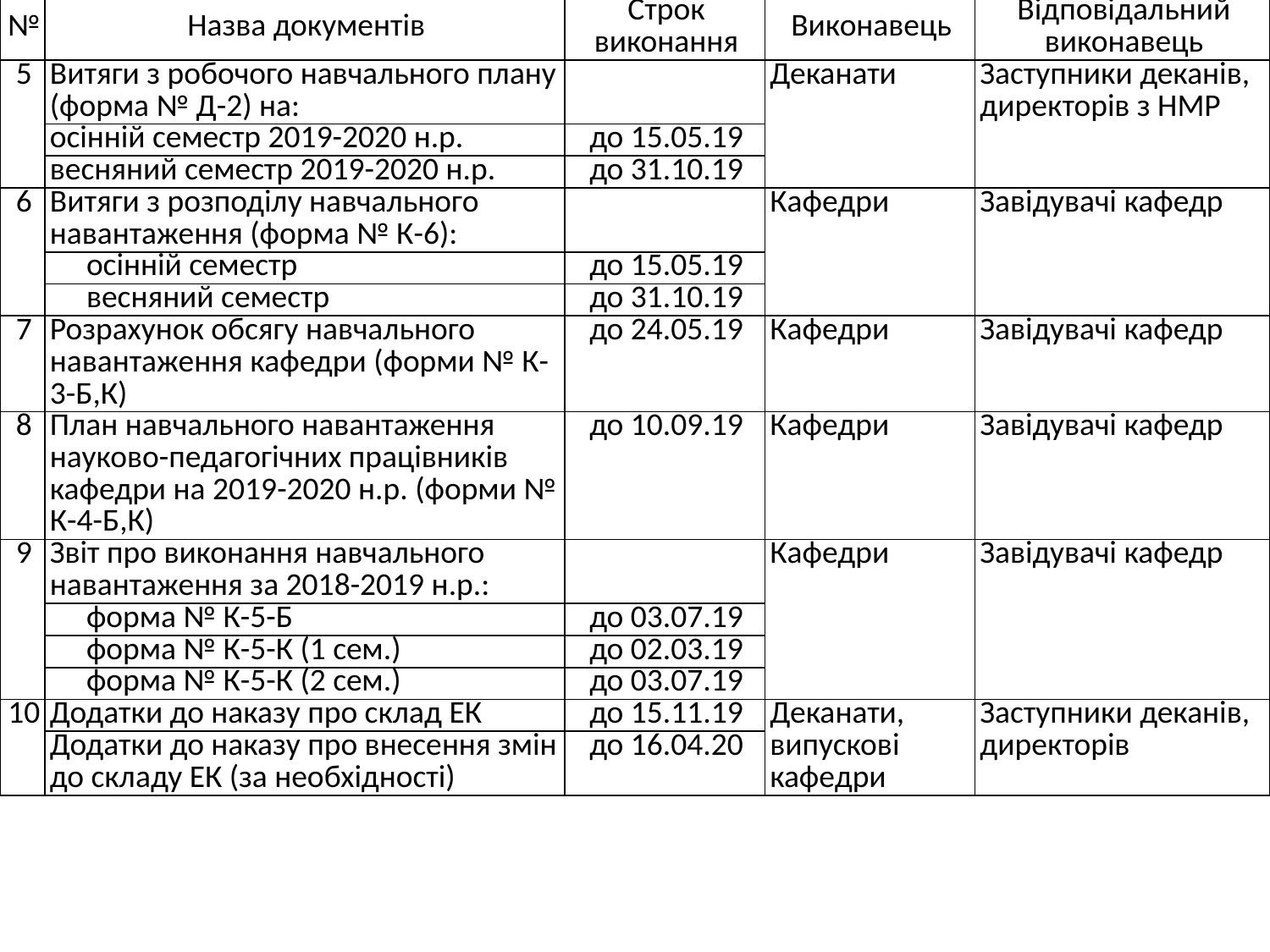

| № | Назва документів | Строк виконання | Виконавець | Відповідальний виконавець |
| --- | --- | --- | --- | --- |
| 5 | Витяги з робочого навчального плану (форма № Д-2) на: |  | Деканати | Заступники деканів, директорів з НМР |
|  | осінній семестр 2019-2020 н.р. | до 15.05.19 |  |  |
|  | весняний семестр 2019-2020 н.р. | до 31.10.19 |  |  |
| 6 | Витяги з розподілу навчального навантаження (форма № К-6): |  | Кафедри | Завідувачі кафедр |
|  | осінній семестр | до 15.05.19 |  |  |
|  | весняний семестр | до 31.10.19 |  |  |
| 7 | Розрахунок обсягу навчального навантаження кафедри (форми № К-3-Б,К) | до 24.05.19 | Кафедри | Завідувачі кафедр |
| 8 | План навчального навантаження науково-педагогічних працівників кафедри на 2019-2020 н.р. (форми № К-4-Б,К) | до 10.09.19 | Кафедри | Завідувачі кафедр |
| 9 | Звіт про виконання навчального навантаження за 2018-2019 н.р.: |  | Кафедри | Завідувачі кафедр |
|  | форма № К-5-Б | до 03.07.19 |  |  |
|  | форма № К-5-К (1 сем.) | до 02.03.19 |  |  |
|  | форма № К-5-К (2 сем.) | до 03.07.19 |  |  |
| 10 | Додатки до наказу про склад ЕК | до 15.11.19 | Деканати, випускові кафедри | Заступники деканів, директорів |
|  | Додатки до наказу про внесення змін до складу ЕК (за необхідності) | до 16.04.20 |  |  |